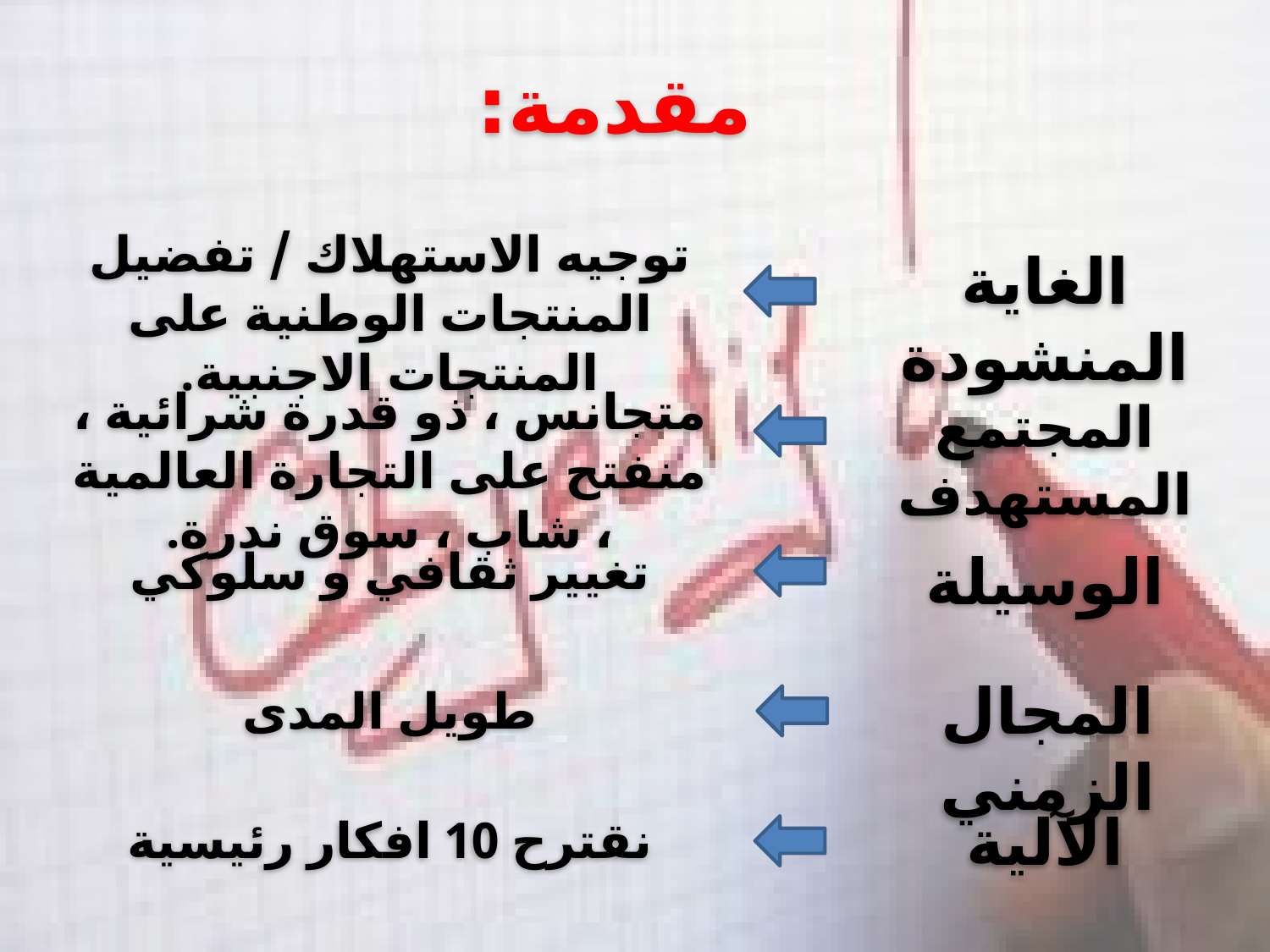

# مقدمة:
توجيه الاستهلاك / تفضيل المنتجات الوطنية على المنتجات الاجنبية.
الغاية المنشودة

متجانس ، ذو قدرة شرائية ، منفتح على التجارة العالمية ، شاب ، سوق ندرة.
المجتمع المستهدف

تغيير ثقافي و سلوكي
الوسيلة

المجال الزمني
طويل المدى

الآلية
نقترح 10 افكار رئيسية